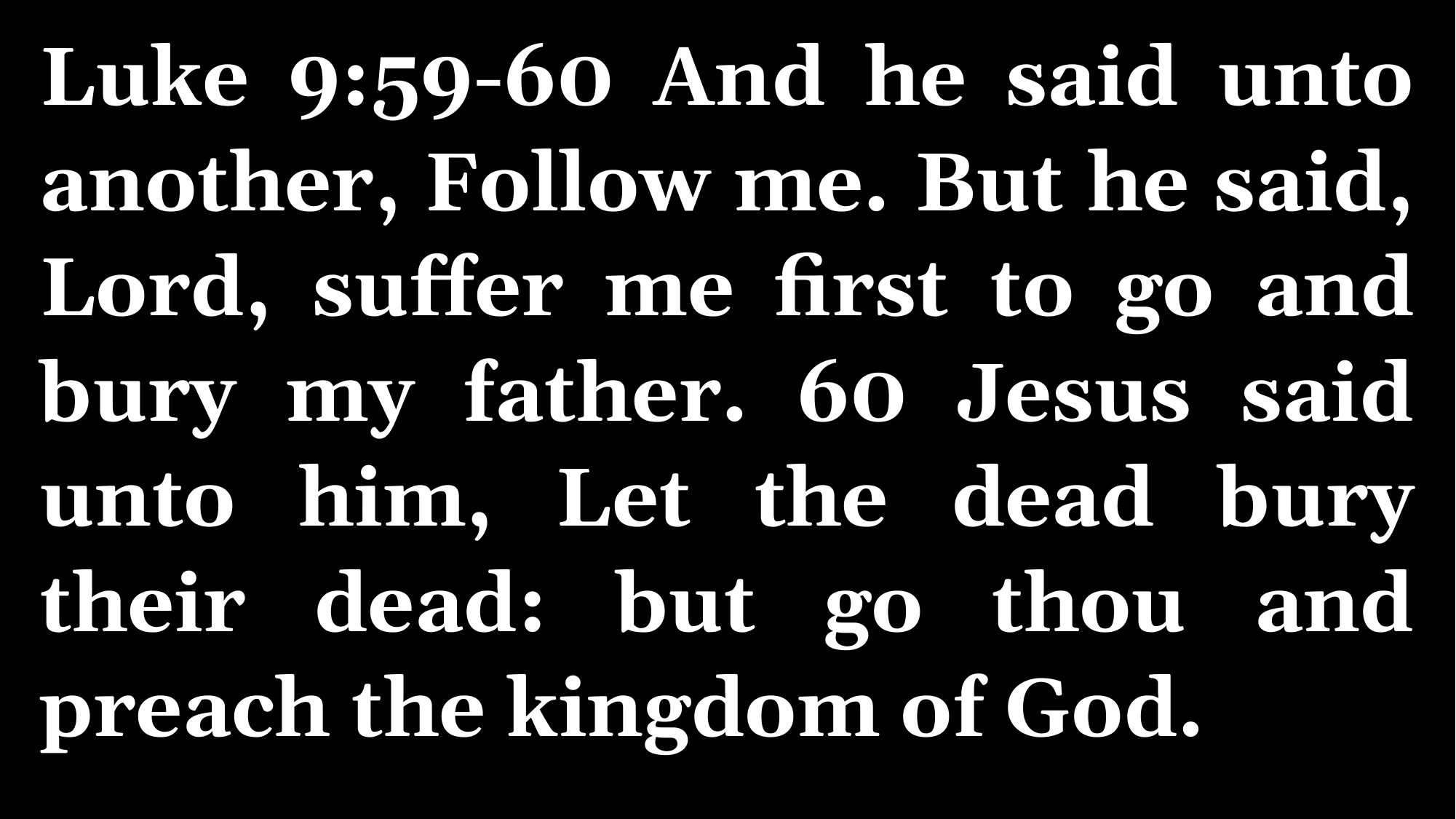

Luke 9:59-60 And he said unto another, Follow me. But he said, Lord, suffer me first to go and bury my father. 60 Jesus said unto him, Let the dead bury their dead: but go thou and preach the kingdom of God.